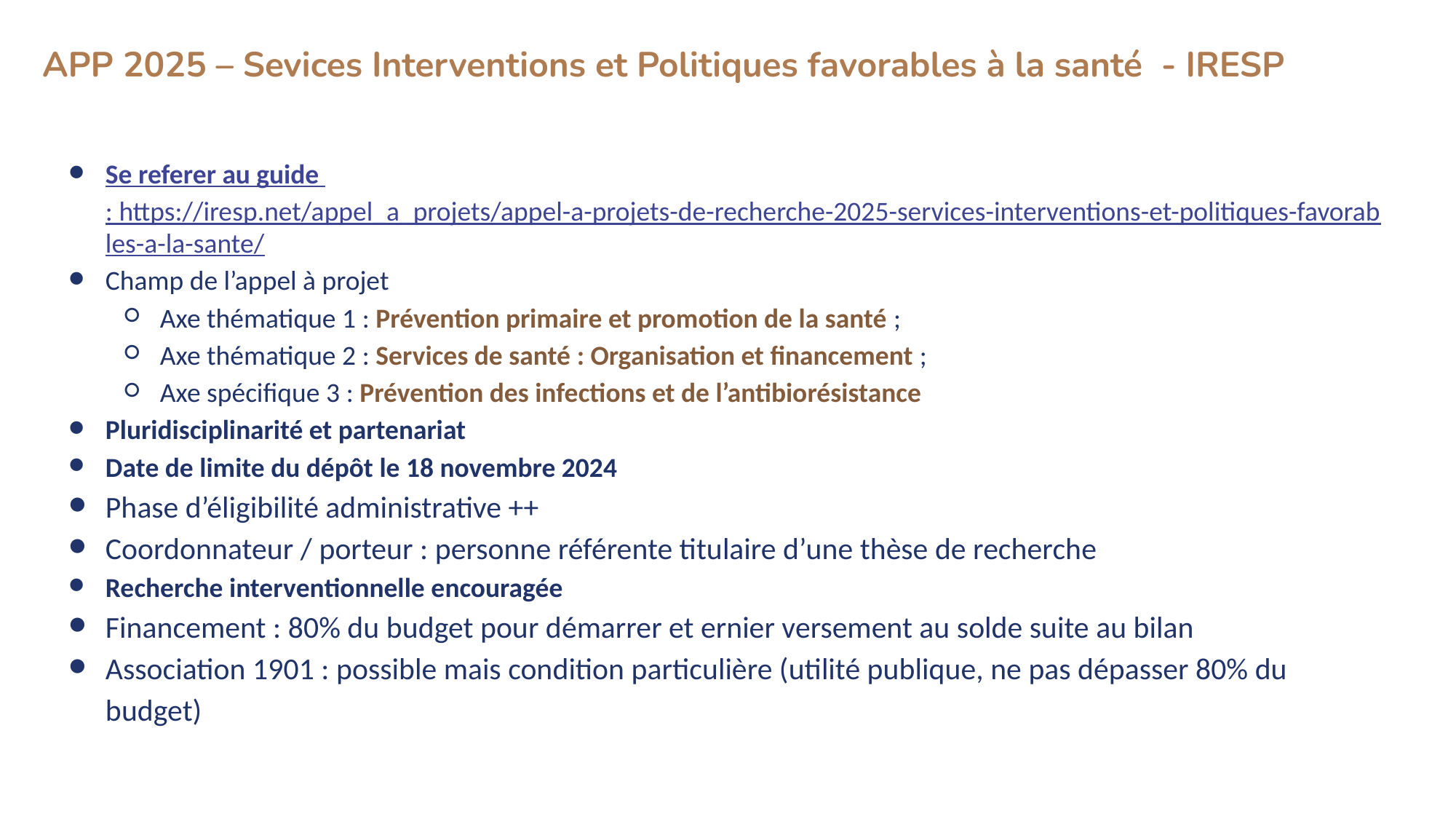

# APP 2025 – Sevices Interventions et Politiques favorables à la santé  - IRESP
Se referer au guide : https://iresp.net/appel_a_projets/appel-a-projets-de-recherche-2025-services-interventions-et-politiques-favorables-a-la-sante/
Champ de l’appel à projet
Axe thématique 1 : Prévention primaire et promotion de la santé ;
Axe thématique 2 : Services de santé : Organisation et financement ;
Axe spécifique 3 : Prévention des infections et de l’antibiorésistance
Pluridisciplinarité et partenariat
Date de limite du dépôt le 18 novembre 2024
Phase d’éligibilité administrative ++
Coordonnateur / porteur : personne référente titulaire d’une thèse de recherche
Recherche interventionnelle encouragée
Financement : 80% du budget pour démarrer et ernier versement au solde suite au bilan
Association 1901 : possible mais condition particulière (utilité publique, ne pas dépasser 80% du budget)